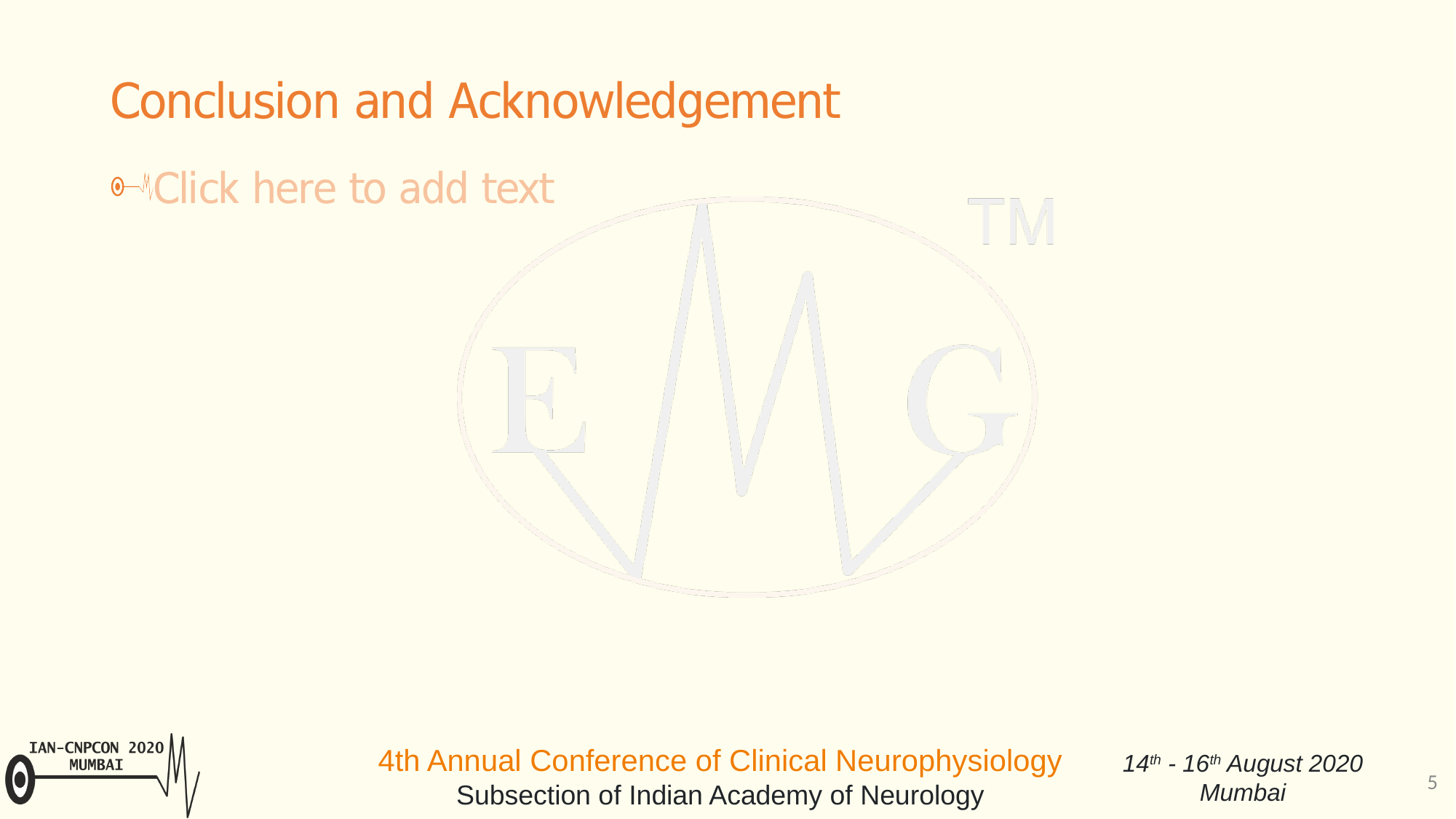

# Conclusion and Acknowledgement
Click here to add text

5